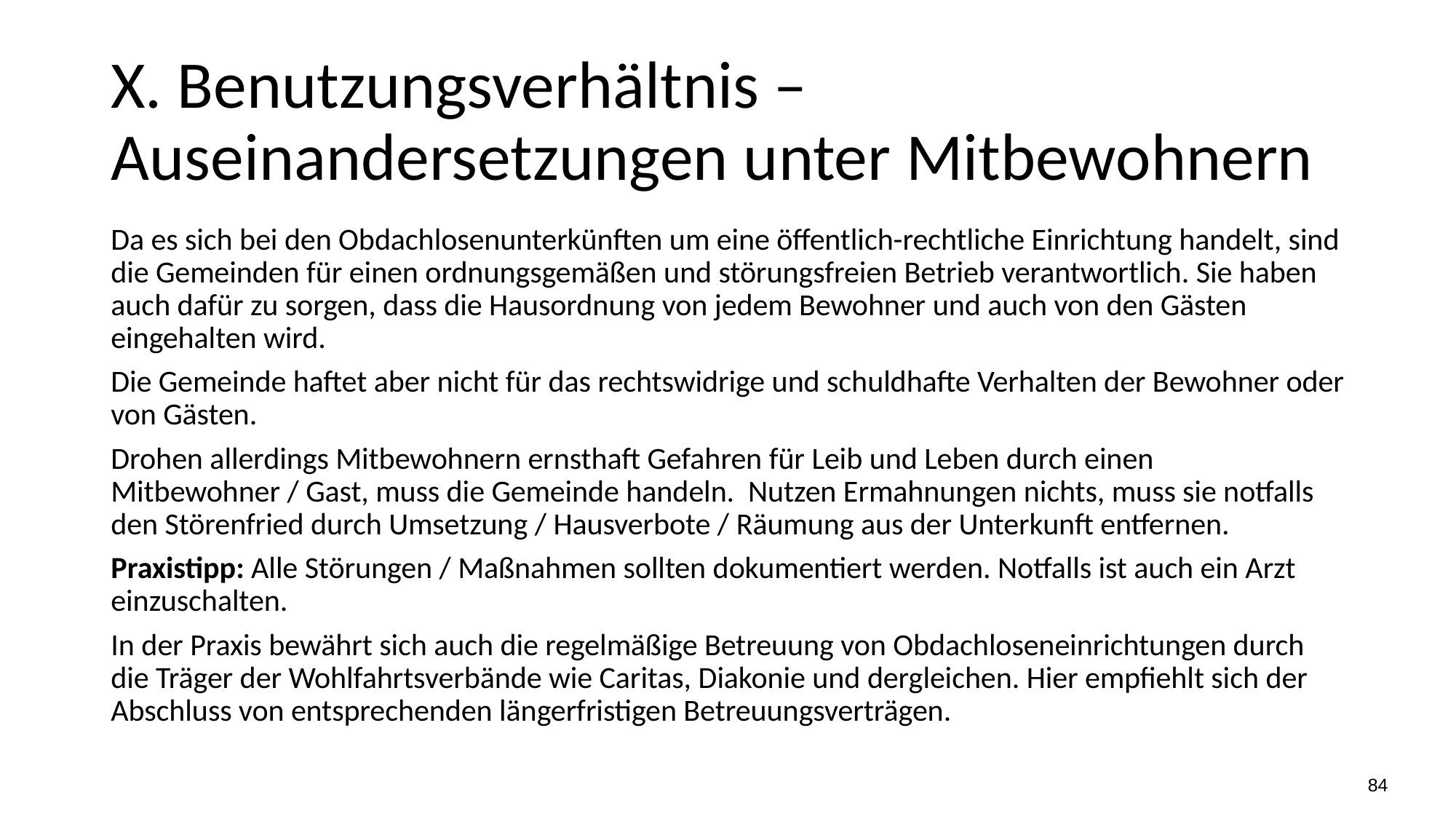

# X. Benutzungsverhältnis – Auseinandersetzungen unter Mitbewohnern
Da es sich bei den Obdachlosenunterkünften um eine öffentlich-rechtliche Einrichtung handelt, sind die Gemeinden für einen ordnungsgemäßen und störungsfreien Betrieb verantwortlich. Sie haben auch dafür zu sorgen, dass die Hausordnung von jedem Bewohner und auch von den Gästen eingehalten wird.
Die Gemeinde haftet aber nicht für das rechtswidrige und schuldhafte Verhalten der Bewohner oder von Gästen.
Drohen allerdings Mitbewohnern ernsthaft Gefahren für Leib und Leben durch einen Mitbewohner / Gast, muss die Gemeinde handeln.  Nutzen Ermahnungen nichts, muss sie notfalls den Störenfried durch Umsetzung / Hausverbote / Räumung aus der Unterkunft entfernen.
Praxistipp: Alle Störungen / Maßnahmen sollten dokumentiert werden. Notfalls ist auch ein Arzt einzuschalten.
In der Praxis bewährt sich auch die regelmäßige Betreuung von Obdachloseneinrichtungen durch die Träger der Wohlfahrtsverbände wie Caritas, Diakonie und dergleichen. Hier empfiehlt sich der Abschluss von entsprechenden längerfristigen Betreuungsverträgen.
84